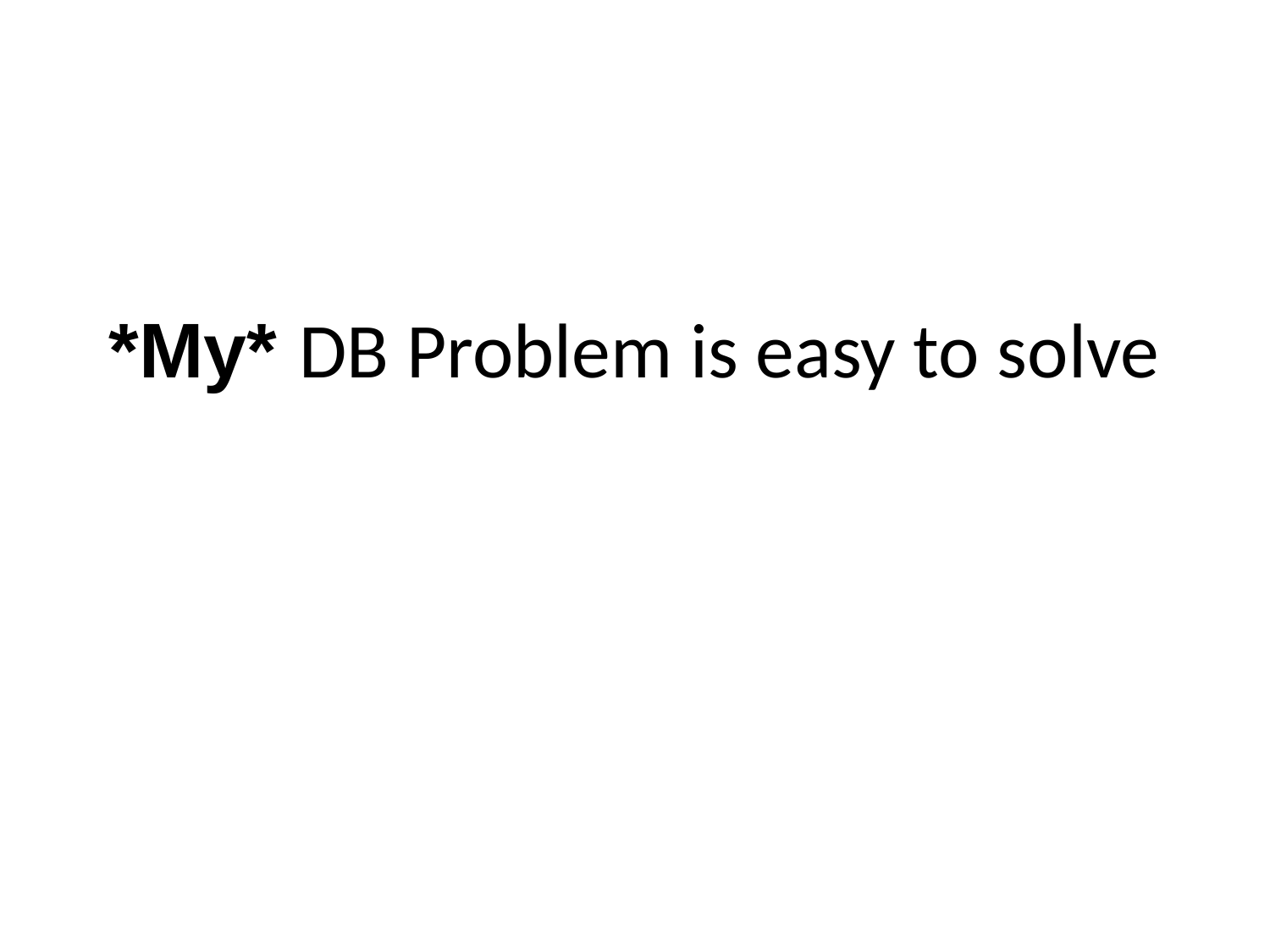

# *My* DB Problem is easy to solve